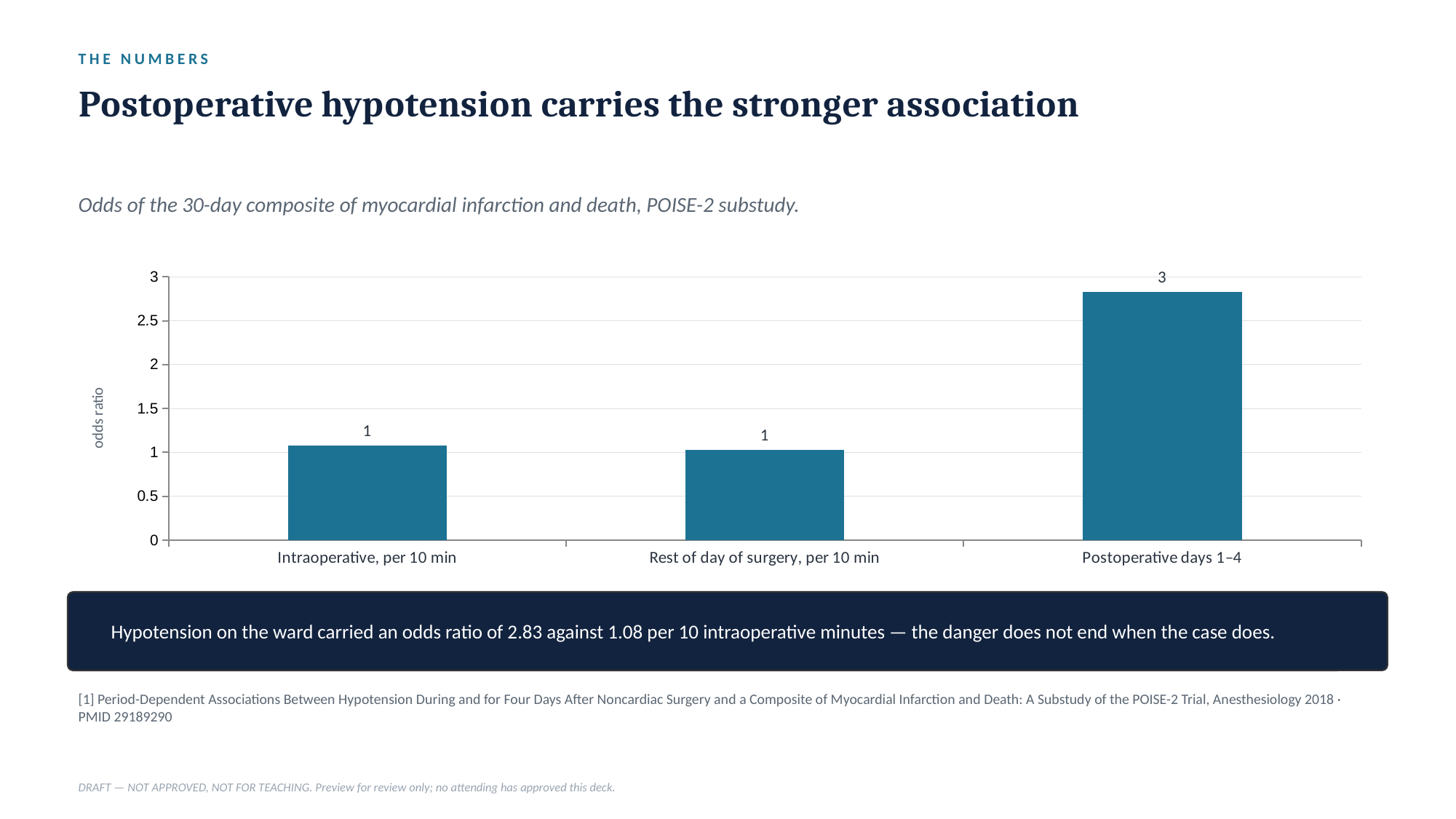

THE NUMBERS
Postoperative hypotension carries the stronger association
Odds of the 30-day composite of myocardial infarction and death, POISE-2 substudy.

### Chart

| Category | Odds ratio |
|---|---|
| Intraoperative, per 10 min | 1.08 |
| Rest of day of surgery, per 10 min | 1.03 |
| Postoperative days 1–4 | 2.83 |
Hypotension on the ward carried an odds ratio of 2.83 against 1.08 per 10 intraoperative minutes — the danger does not end when the case does.
[1] Period-Dependent Associations Between Hypotension During and for Four Days After Noncardiac Surgery and a Composite of Myocardial Infarction and Death: A Substudy of the POISE-2 Trial, Anesthesiology 2018 · PMID 29189290
DRAFT — NOT APPROVED, NOT FOR TEACHING. Preview for review only; no attending has approved this deck.